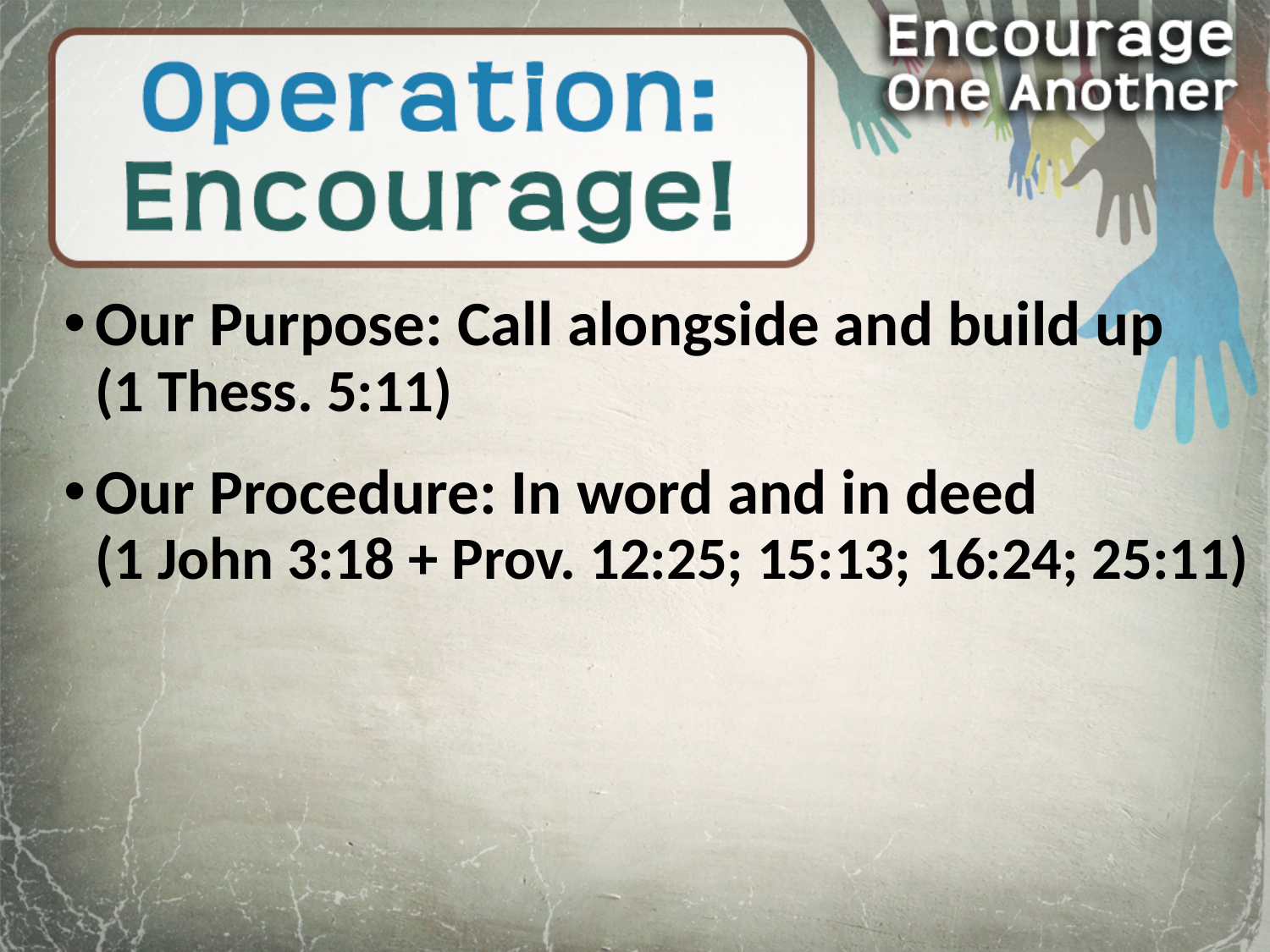

Our Purpose: Call alongside and build up
(1 Thess. 5:11)
Our Procedure: In word and in deed
(1 John 3:18 + Prov. 12:25; 15:13; 16:24; 25:11)